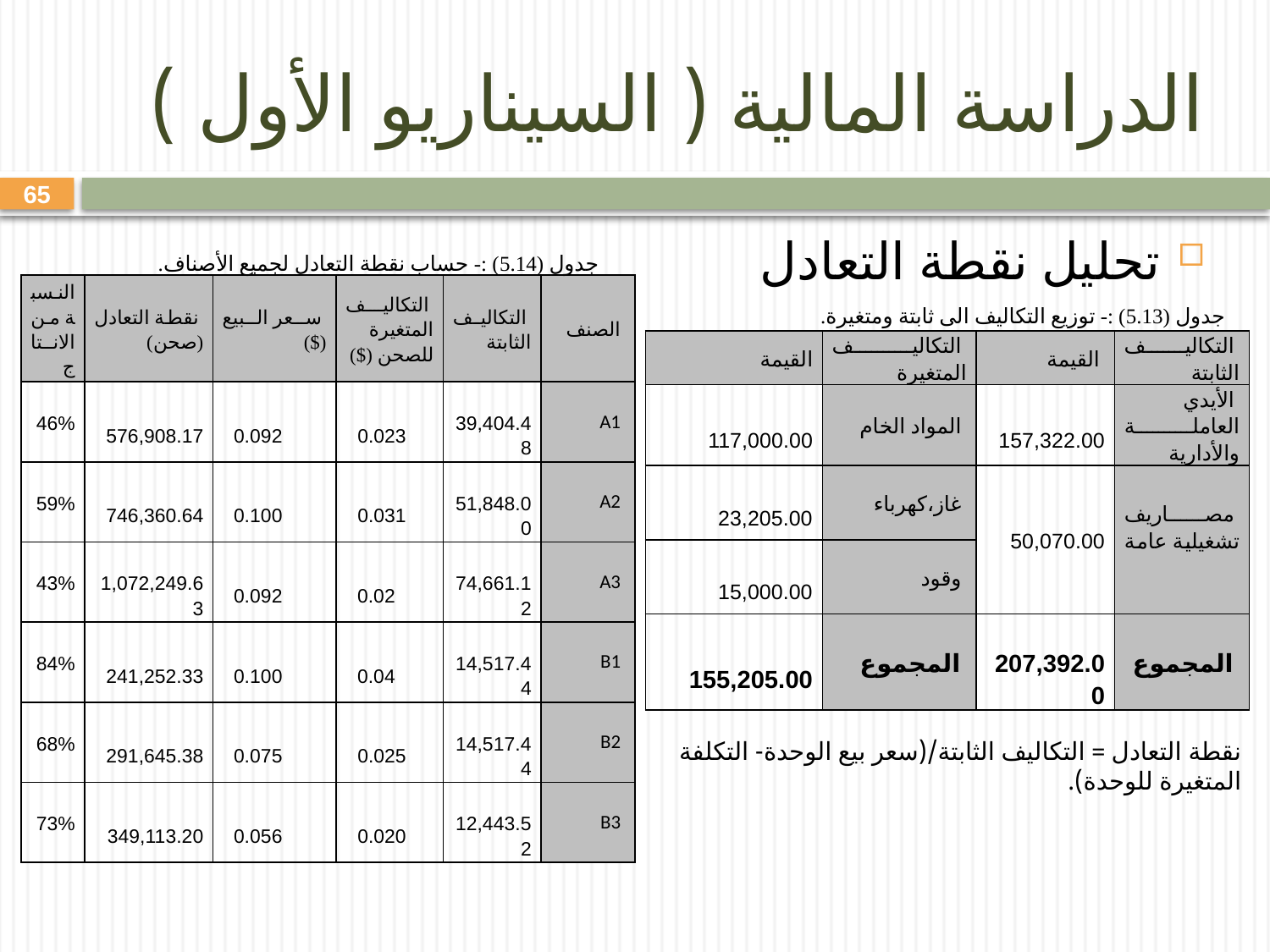

# الدراسة المالية ( السيناريو الأول )
65
تحليل نقطة التعادل

جدول (5.14) :- حساب نقطة التعادل لجميع الأصناف.

| النسبة من الانتاج | نقطة التعادل (صحن) | سعر البيع ($) | التكاليف المتغيرة للصحن ($) | التكاليف الثابتة | الصنف |
| --- | --- | --- | --- | --- | --- |
| 46% | 576,908.17 | 0.092 | 0.023 | 39,404.48 | A1 |
| 59% | 746,360.64 | 0.100 | 0.031 | 51,848.00 | A2 |
| 43% | 1,072,249.63 | 0.092 | 0.02 | 74,661.12 | A3 |
| 84% | 241,252.33 | 0.100 | 0.04 | 14,517.44 | B1 |
| 68% | 291,645.38 | 0.075 | 0.025 | 14,517.44 | B2 |
| 73% | 349,113.20 | 0.056 | 0.020 | 12,443.52 | B3 |
جدول (5.13) :- توزيع التكاليف الى ثابتة ومتغيرة.

| القيمة | التكاليف المتغيرة | القيمة | التكاليف الثابتة |
| --- | --- | --- | --- |
| 117,000.00 | المواد الخام | 157,322.00 | الأيدي العاملة والأدارية |
| 23,205.00 | غاز،كهرباء | 50,070.00 | مصاريف تشغيلية عامة |
| 15,000.00 | وقود |  |  |
| 155,205.00 | المجموع | 207,392.00 | المجموع |
نقطة التعادل = التكاليف الثابتة/(سعر بيع الوحدة- التكلفة المتغيرة للوحدة).